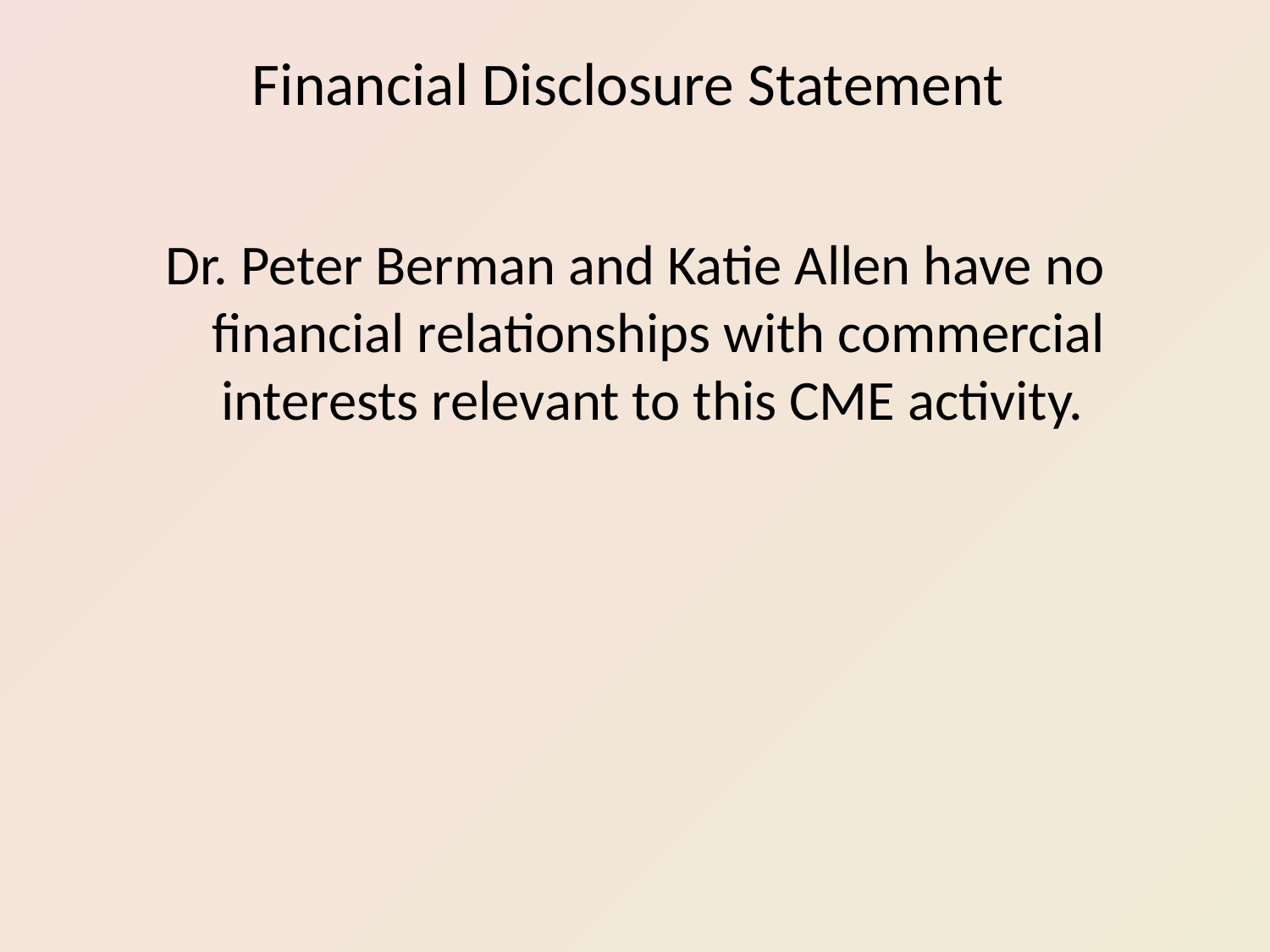

# Financial Disclosure Statement
Dr. Peter Berman and Katie Allen have no financial relationships with commercial interests relevant to this CME activity.